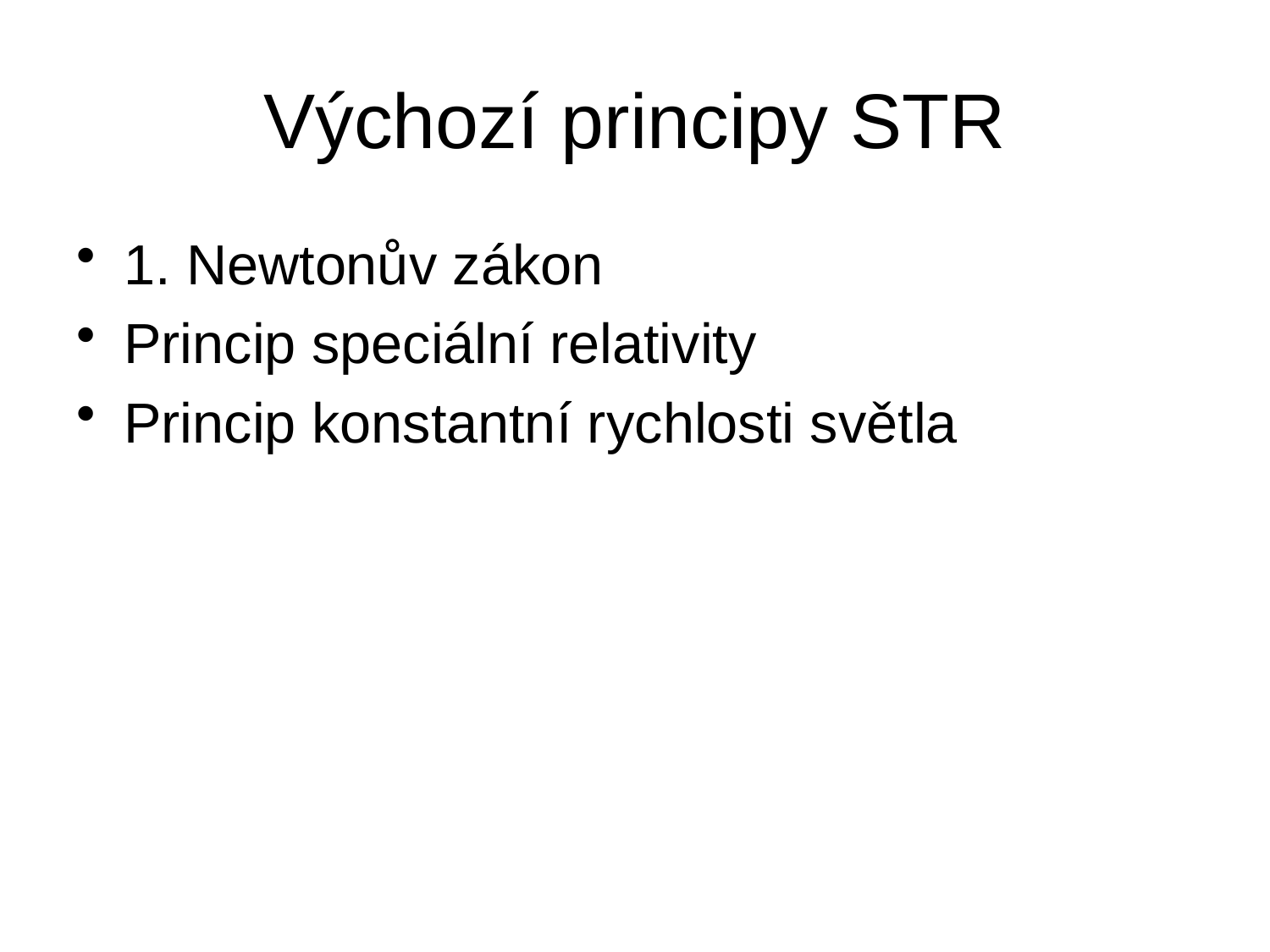

# Výchozí principy STR
1. Newtonův zákon
Princip speciální relativity
Princip konstantní rychlosti světla